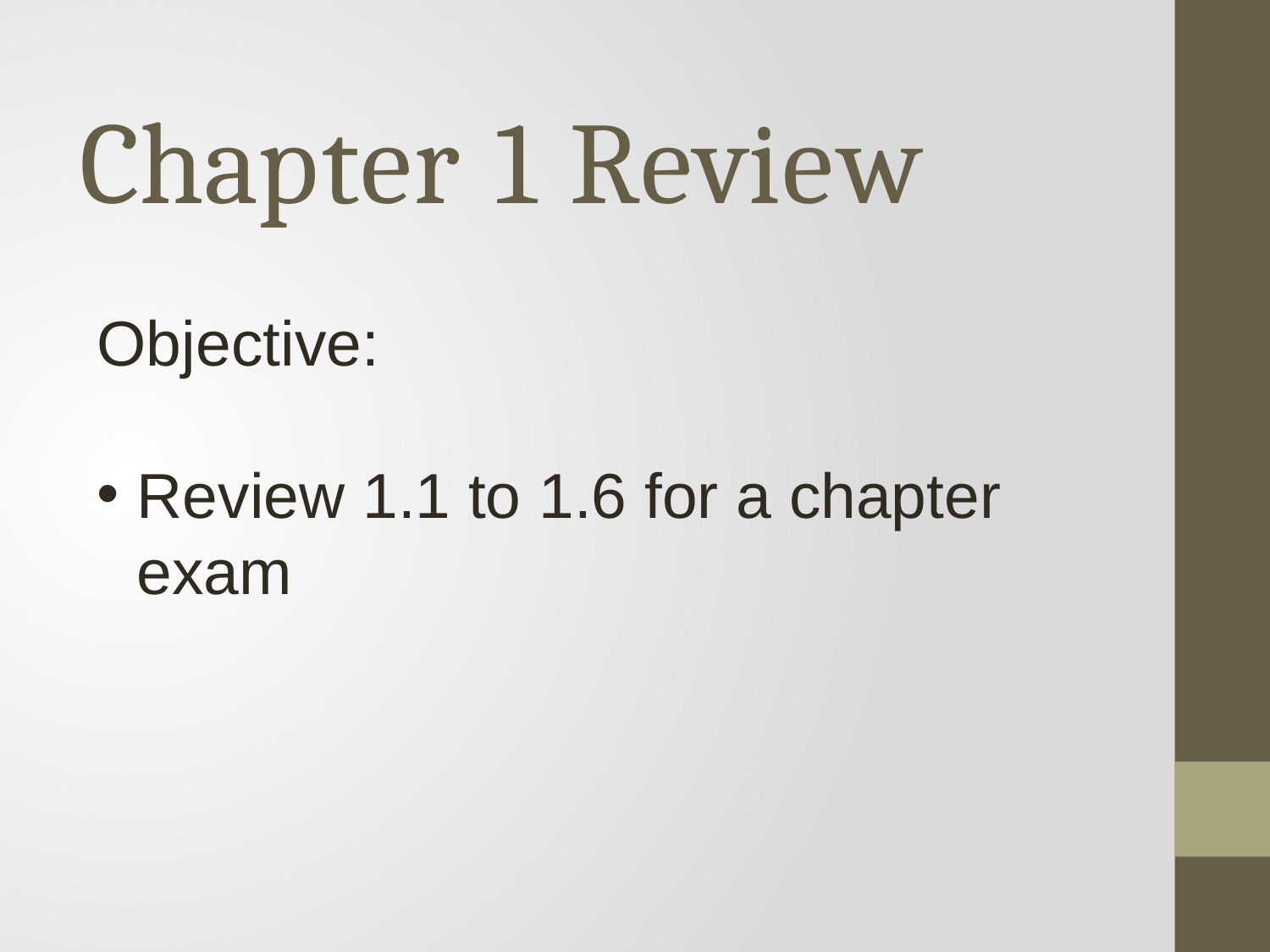

# Chapter 1 Review
Objective:

Review 1.1 to 1.6 for a chapter exam